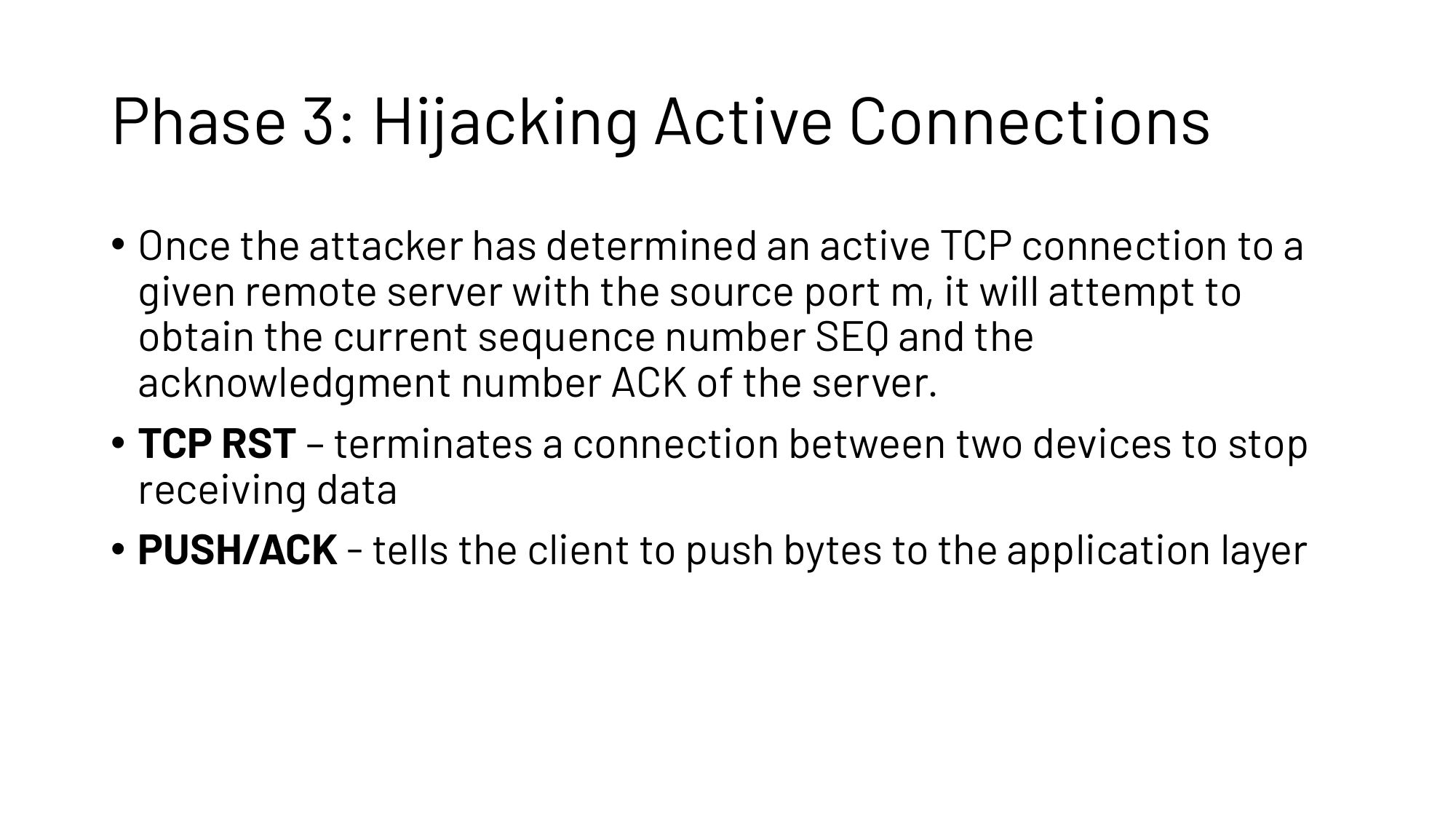

# Phase 3: Hijacking Active Connections
Once the attacker has determined an active TCP connection to a given remote server with the source port m, it will attempt to obtain the current sequence number SEQ and the acknowledgment number ACK of the server.
TCP RST – terminates a connection between two devices to stop receiving data
PUSH/ACK - tells the client to push bytes to the application layer